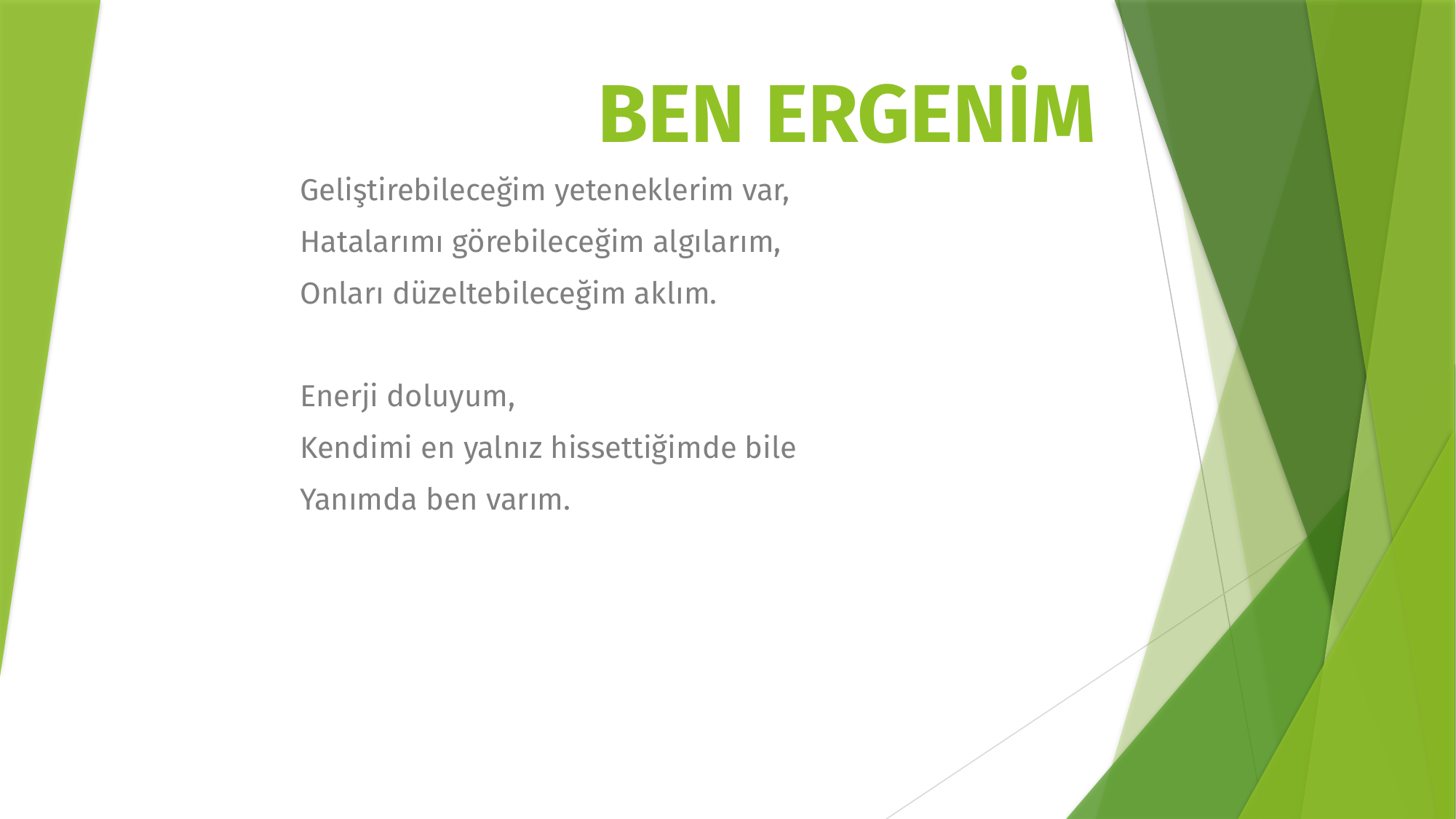

# BEN ERGENİM
	Geliştirebileceğim yeteneklerim var,
	Hatalarımı görebileceğim algılarım,
	Onları düzeltebileceğim aklım.

	Enerji doluyum,
	Kendimi en yalnız hissettiğimde bile
	Yanımda ben varım.